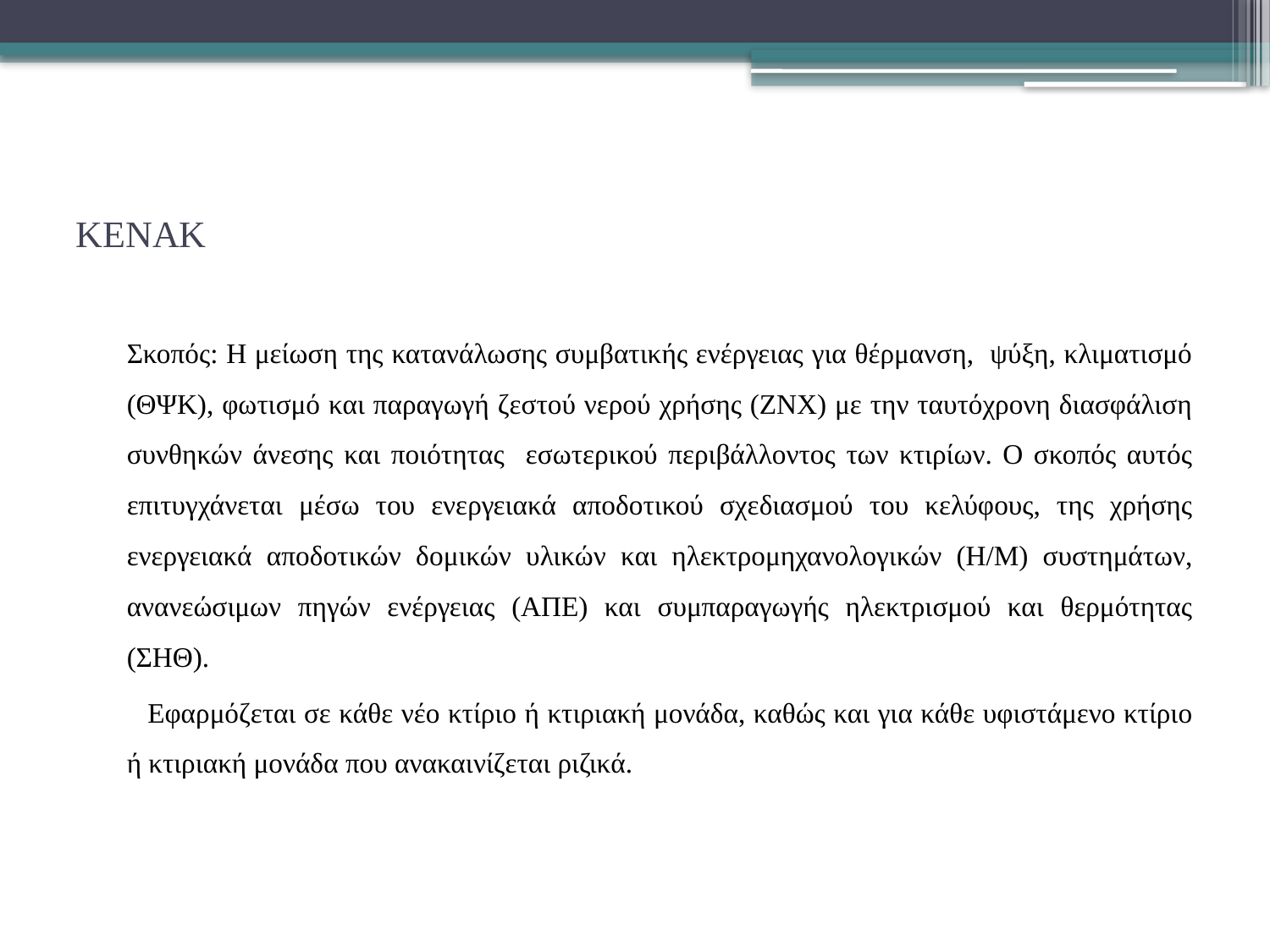

# ΚΕΝΑΚ
	Σκοπός: Η μείωση της κατανάλωσης συμβατικής ενέργειας για θέρμανση,  ψύξη, κλιματισμό (ΘΨΚ), φωτισμό και παραγωγή ζεστού νερού χρήσης (ΖΝΧ) με την ταυτόχρονη διασφάλιση συνθηκών άνεσης και ποιότητας  εσωτερικού περιβάλλοντος των κτιρίων. Ο σκοπός αυτός επιτυγχάνεται μέσω του ενεργειακά αποδοτικού σχεδιασμού του κελύφους, της χρήσης ενεργειακά αποδοτικών δομικών υλικών και ηλεκτρομηχανολογικών (Η/Μ) συστημάτων, ανανεώσιμων πηγών ενέργειας (ΑΠΕ) και συμπαραγωγής ηλεκτρισμού και θερμότητας (ΣΗΘ).
       Εφαρμόζεται σε κάθε νέο κτίριο ή κτιριακή μονάδα, καθώς και για κάθε υφιστάμενο κτίριο ή κτιριακή μονάδα που ανακαινίζεται ριζικά.